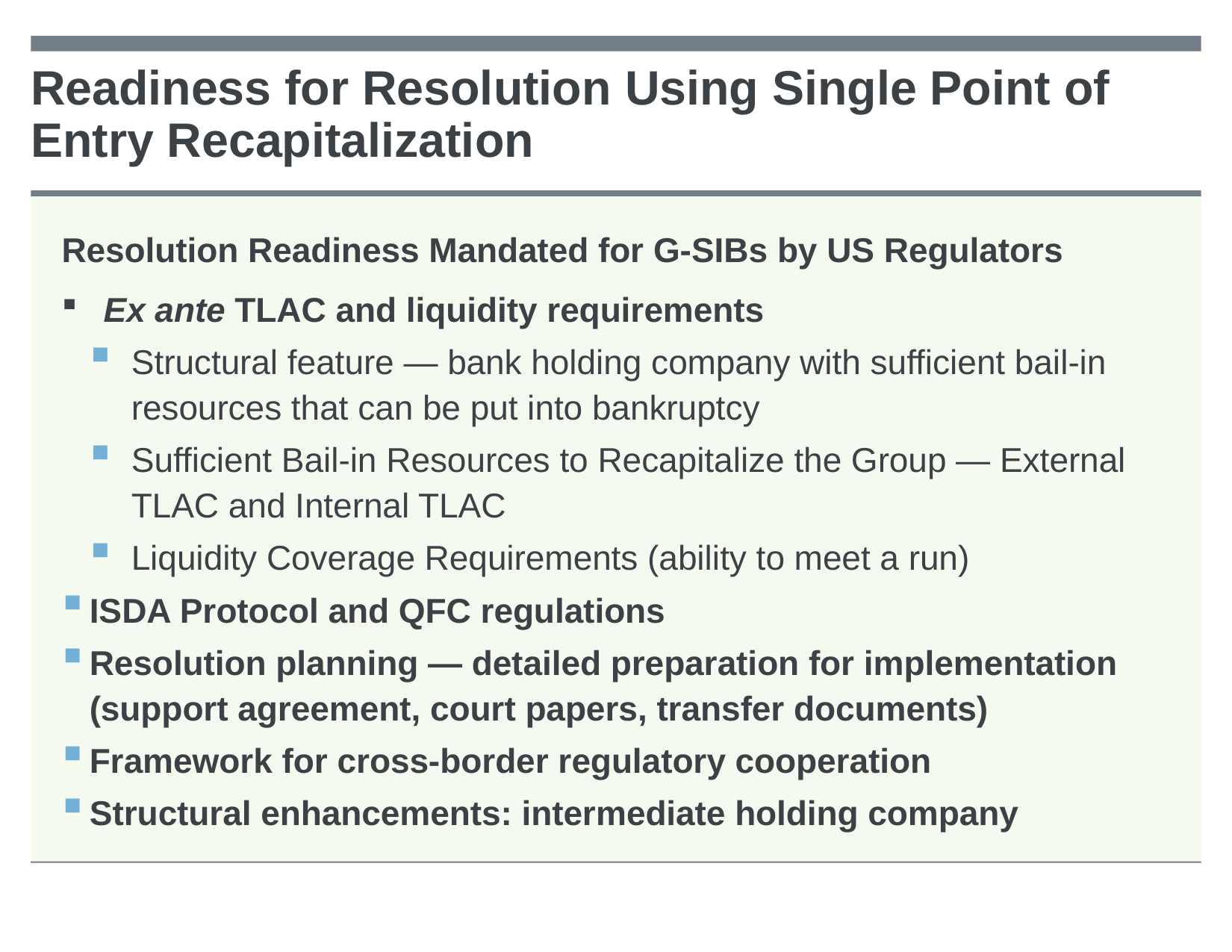

# Readiness for Resolution Using Single Point of Entry Recapitalization
Resolution Readiness Mandated for G-SIBs by US Regulators
Ex ante TLAC and liquidity requirements
Structural feature — bank holding company with sufficient bail-in resources that can be put into bankruptcy
Sufficient Bail-in Resources to Recapitalize the Group — External TLAC and Internal TLAC
Liquidity Coverage Requirements (ability to meet a run)
ISDA Protocol and QFC regulations
Resolution planning — detailed preparation for implementation (support agreement, court papers, transfer documents)
Framework for cross-border regulatory cooperation
Structural enhancements: intermediate holding company